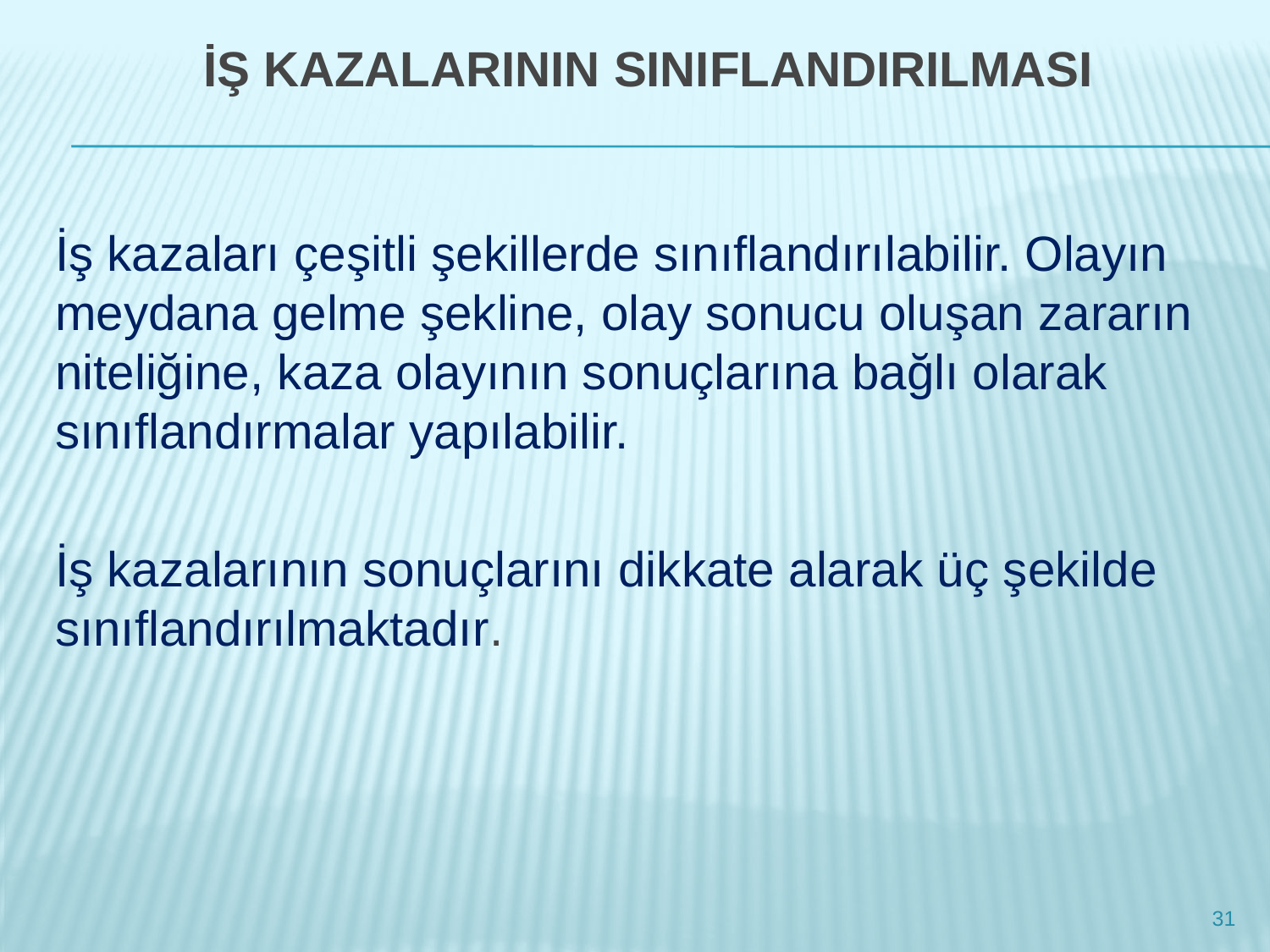

# İŞ KAZALARININ SINIFLANDIRILMASI
İş kazaları çeşitli şekillerde sınıflandırılabilir. Olayın meydana gelme şekline, olay sonucu oluşan zararın niteliğine, kaza olayının sonuçlarına bağlı olarak sınıflandırmalar yapılabilir.

İş kazalarının sonuçlarını dikkate alarak üç şekilde sınıflandırılmaktadır.

31